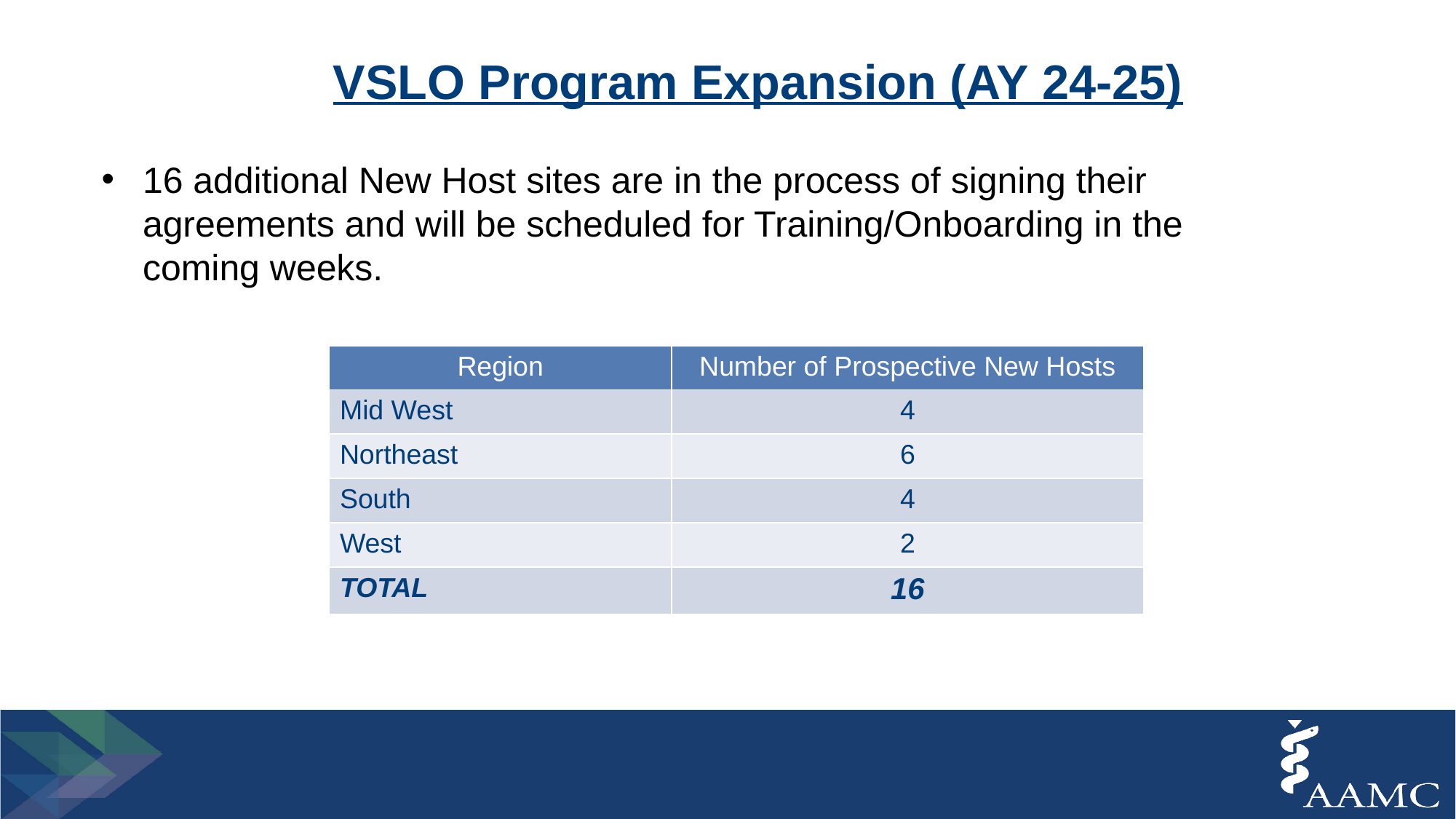

# VSLO Program Expansion (AY 24-25)
16 additional New Host sites are in the process of signing their agreements and will be scheduled for Training/Onboarding in the coming weeks.

| Region | Number of Prospective New Hosts |
| --- | --- |
| Mid West | 4 |
| Northeast | 6 |
| South | 4 |
| West | 2 |
| TOTAL | 16 |